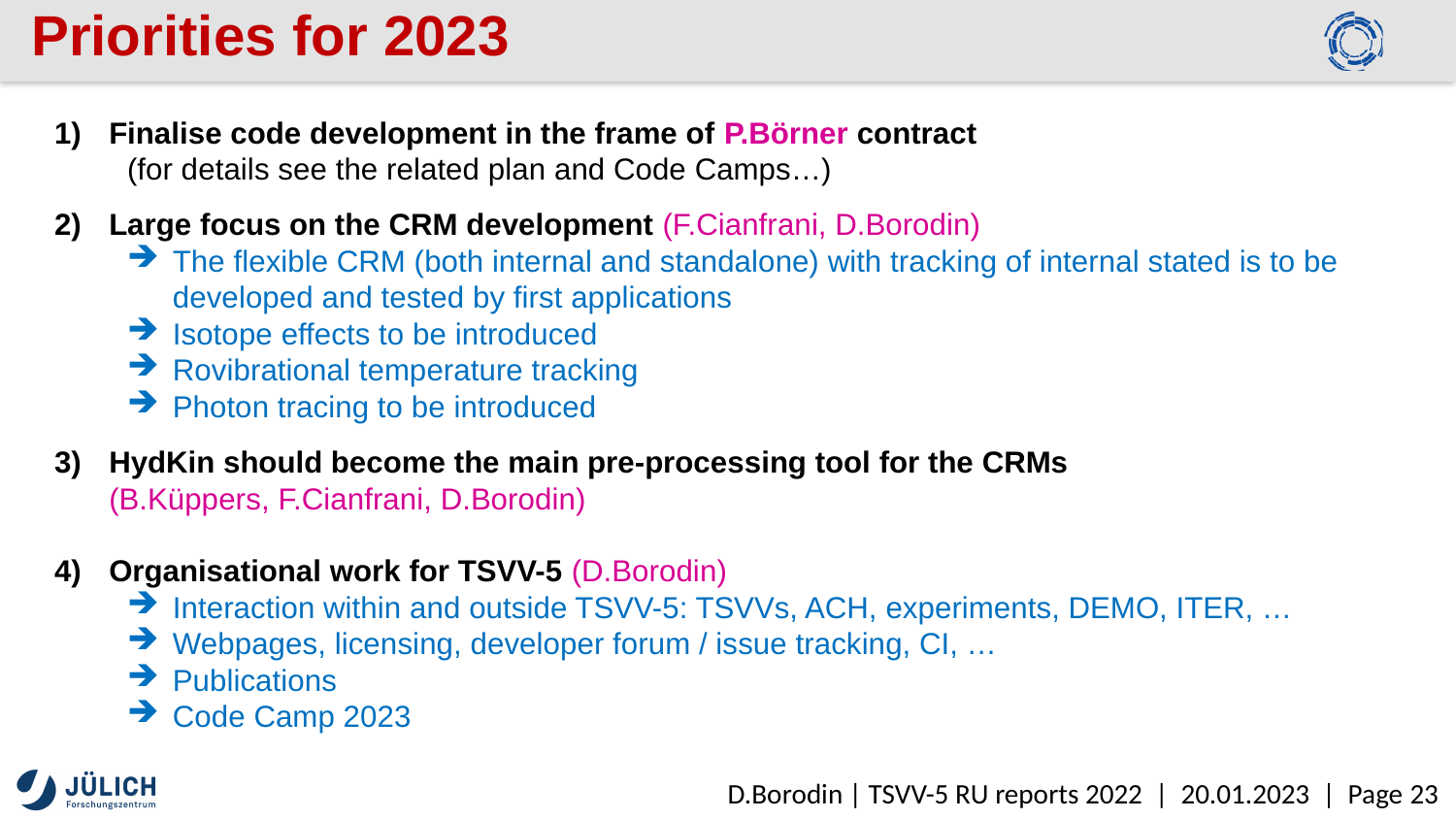

Priorities for 2023
Finalise code development in the frame of P.Börner contract
(for details see the related plan and Code Camps…)

Large focus on the CRM development (F.Cianfrani, D.Borodin)
The flexible CRM (both internal and standalone) with tracking of internal stated is to be developed and tested by first applications
Isotope effects to be introduced
Rovibrational temperature tracking
Photon tracing to be introduced

HydKin should become the main pre-processing tool for the CRMs 		(B.Küppers, F.Cianfrani, D.Borodin)

Organisational work for TSVV-5 (D.Borodin)
Interaction within and outside TSVV-5: TSVVs, ACH, experiments, DEMO, ITER, …
Webpages, licensing, developer forum / issue tracking, CI, …
Publications
Code Camp 2023